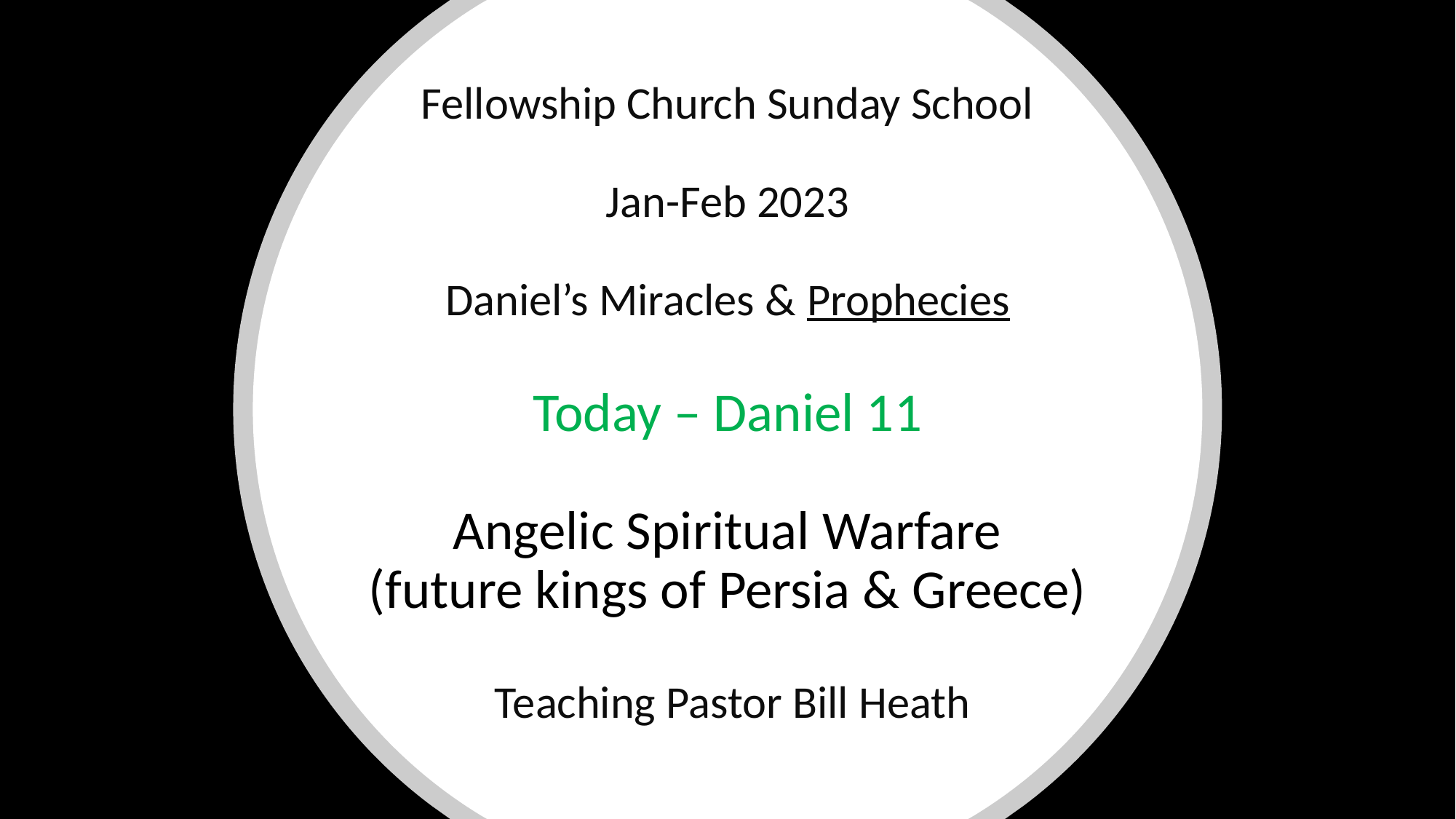

# Fellowship Church Sunday School Jan-Feb 2023 Daniel’s Miracles & Prophecies Today – Daniel 11 Angelic Spiritual Warfare (future kings of Persia & Greece) Teaching Pastor Bill Heath